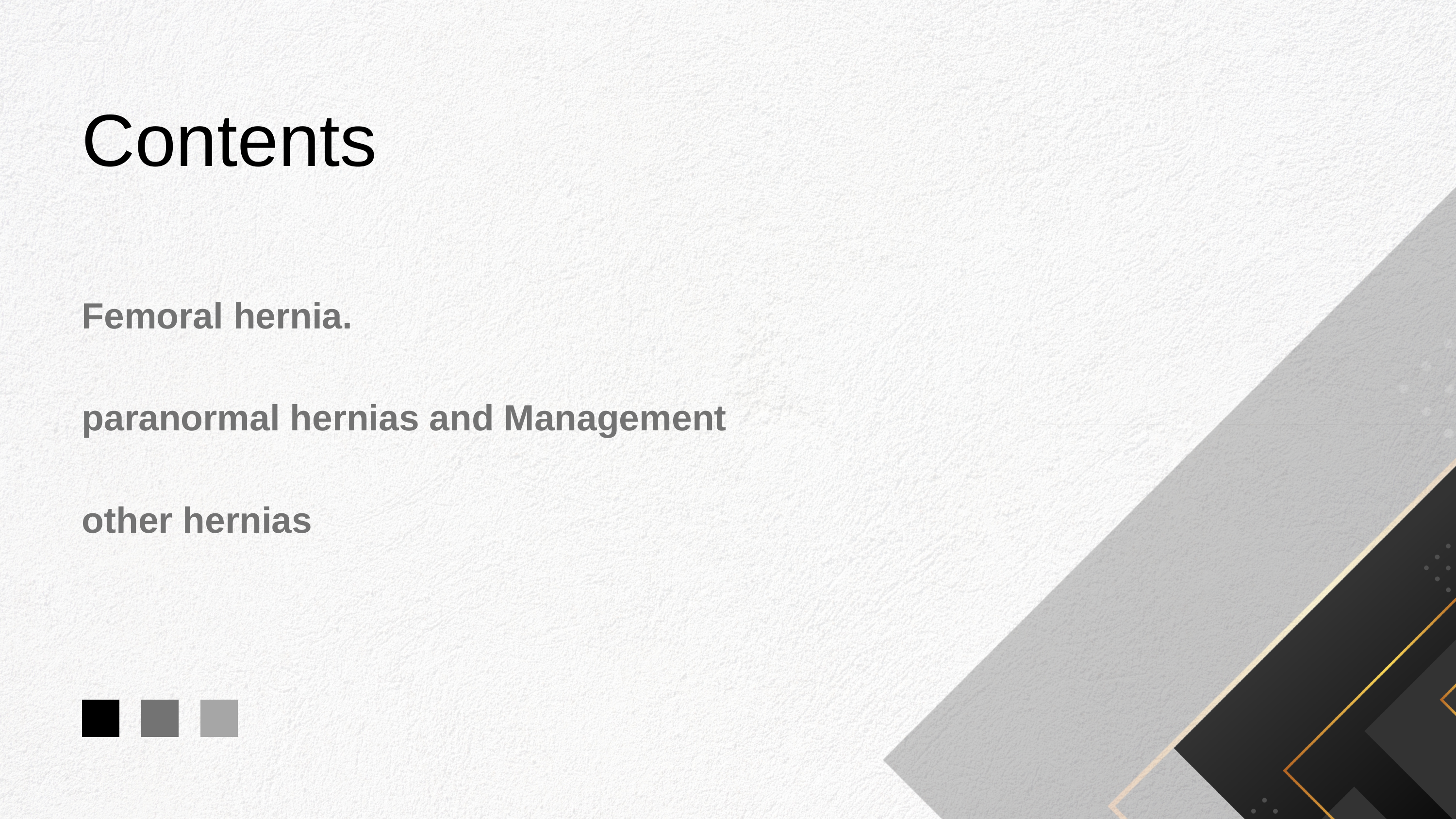

Contents

Femoral hernia.

paranormal hernias and Management

other hernias